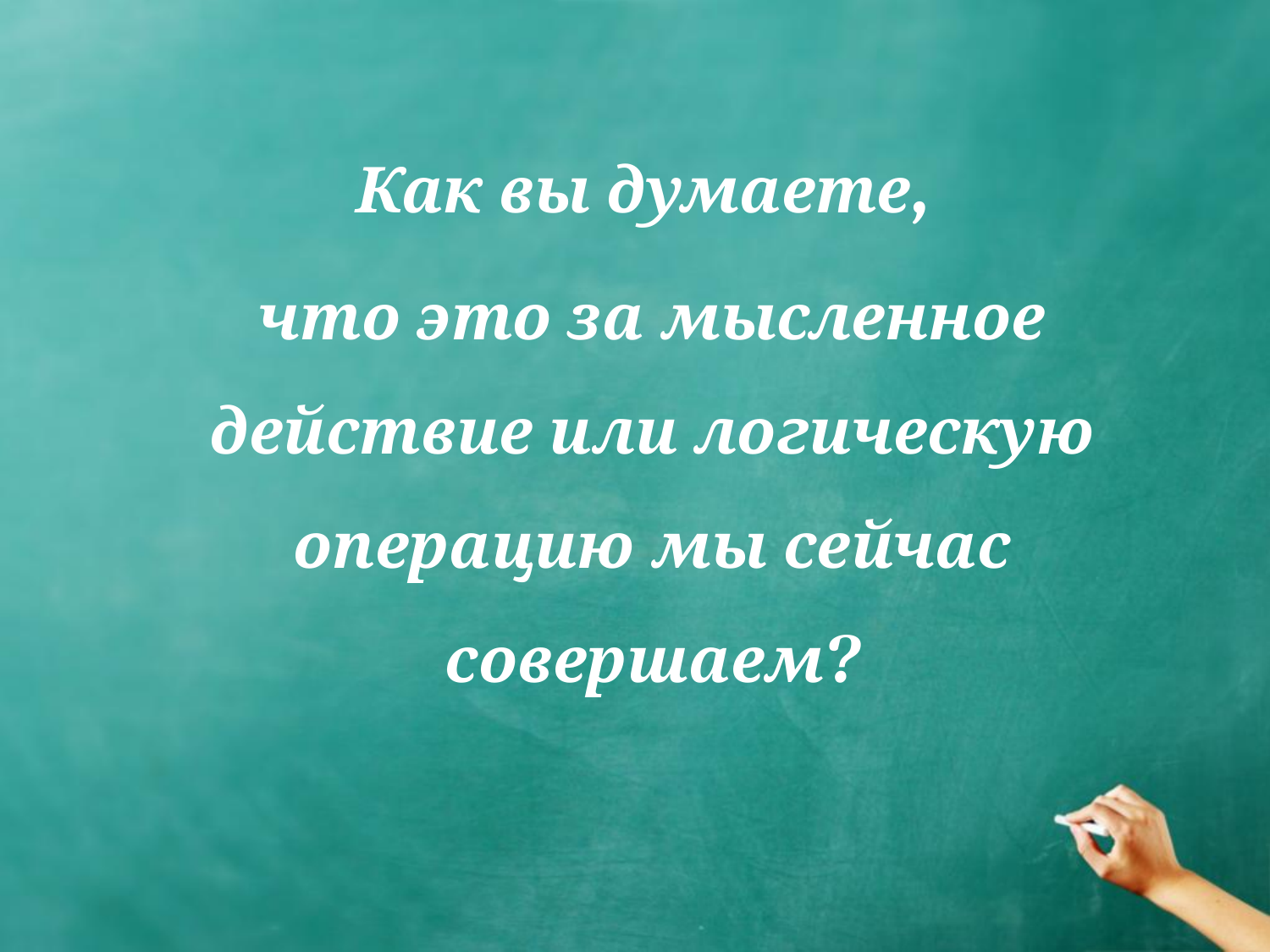

Как вы думаете,
что это за мысленное действие или логическую операцию мы сейчас совершаем?